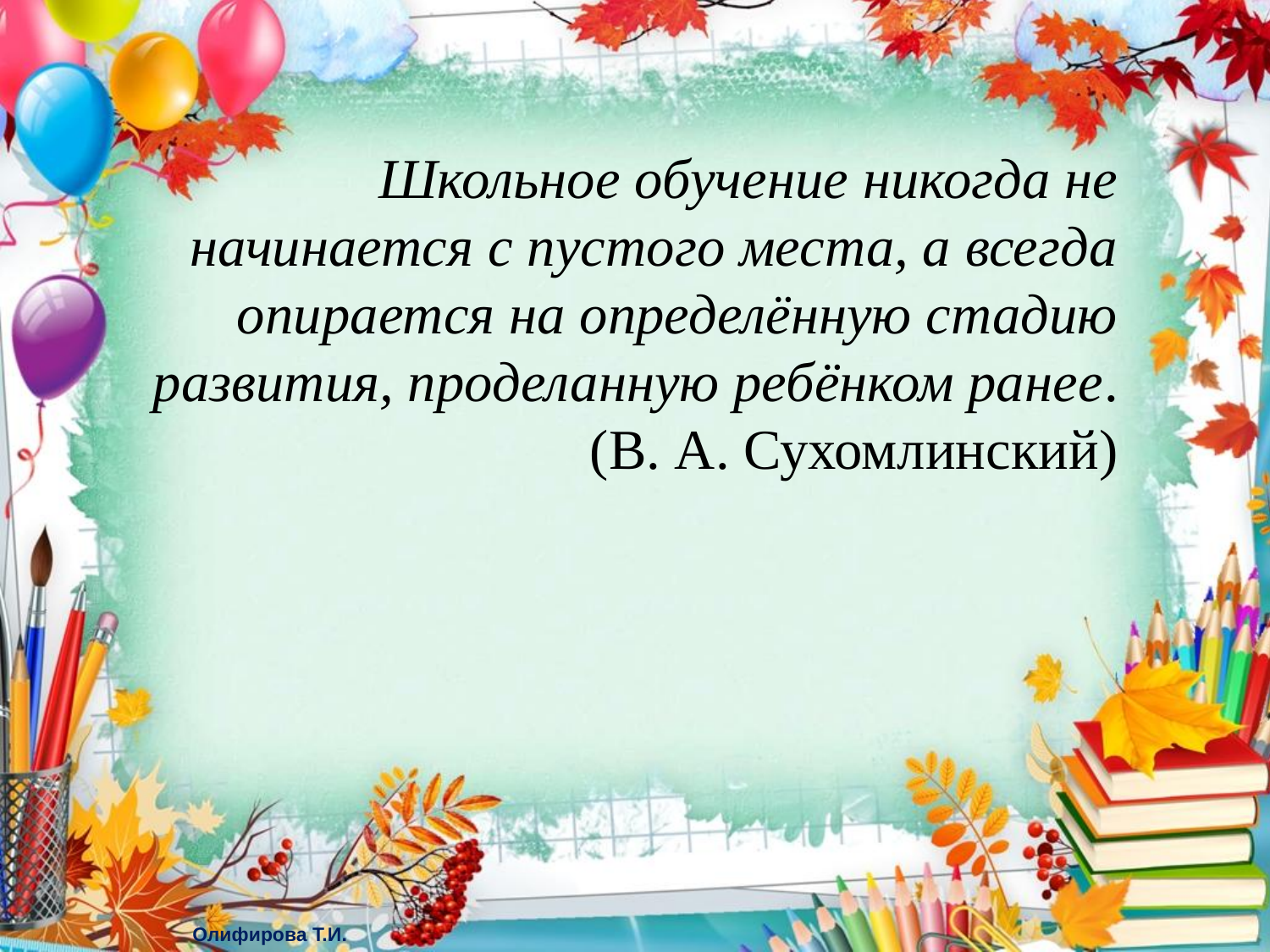

# Школьное обучение никогда не начинается с пустого места, а всегда опирается на определённую стадию развития, проделанную ребёнком ранее. (В. А. Сухомлинский)